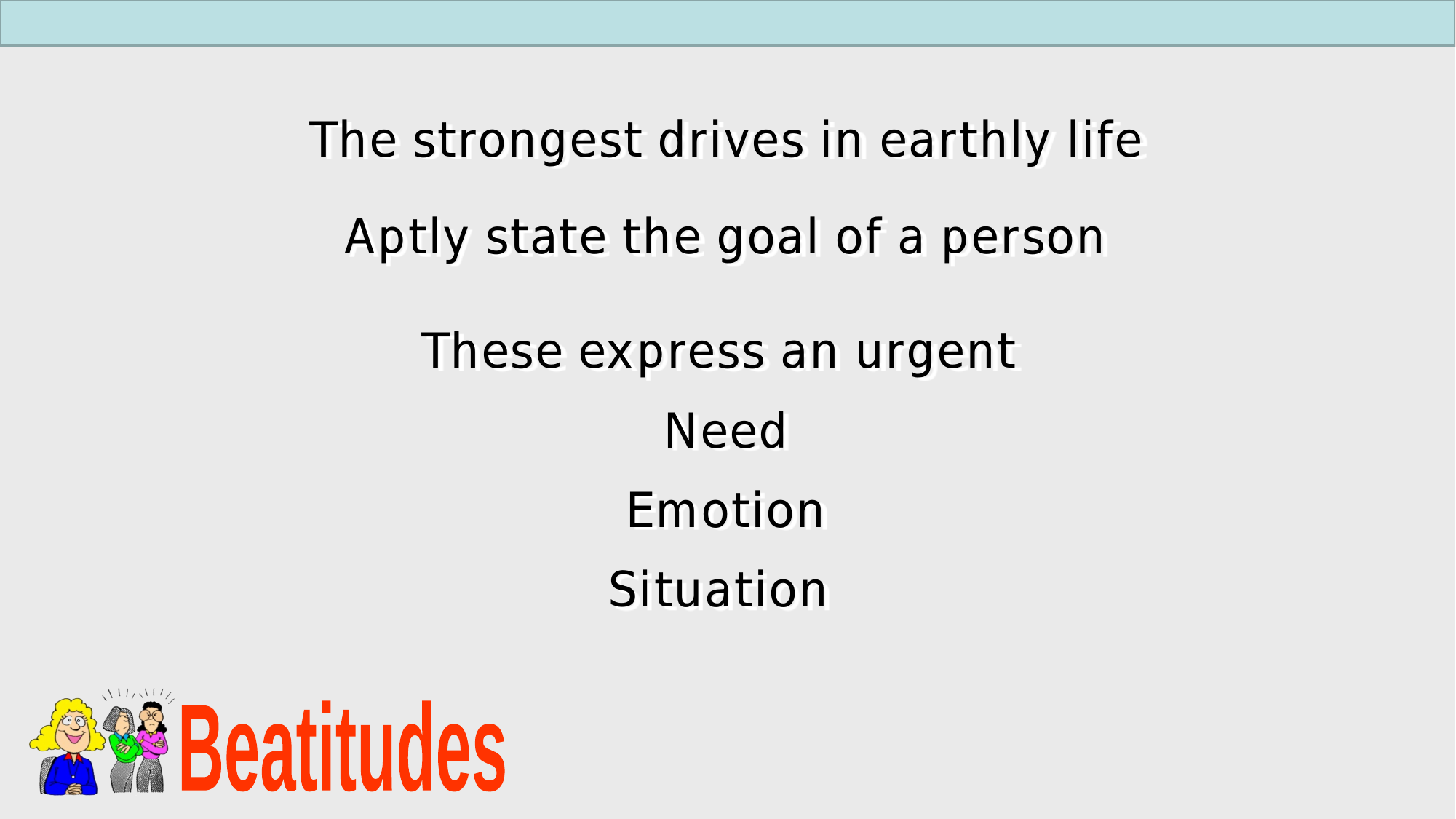

The strongest drives in earthly life
Aptly state the goal of a person
These express an urgent
Need
Emotion
Situation